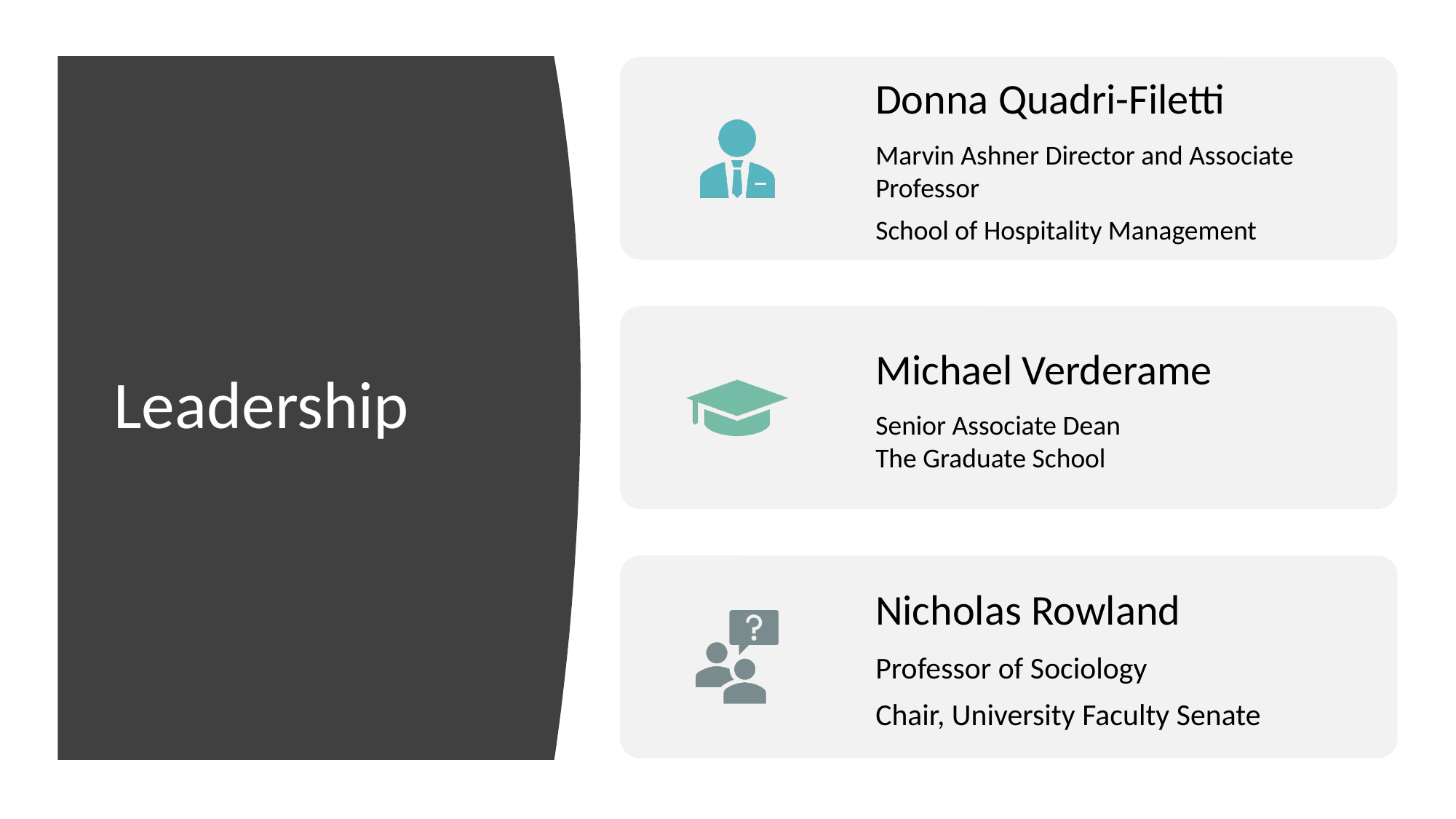

Donna Quadri-Filetti
Marvin Ashner Director and Associate Professor
School of Hospitality Management
Michael Verderame
Senior Associate Dean
The Graduate School
Nicholas Rowland
Professor of Sociology
Chair, University Faculty Senate

# Leadership